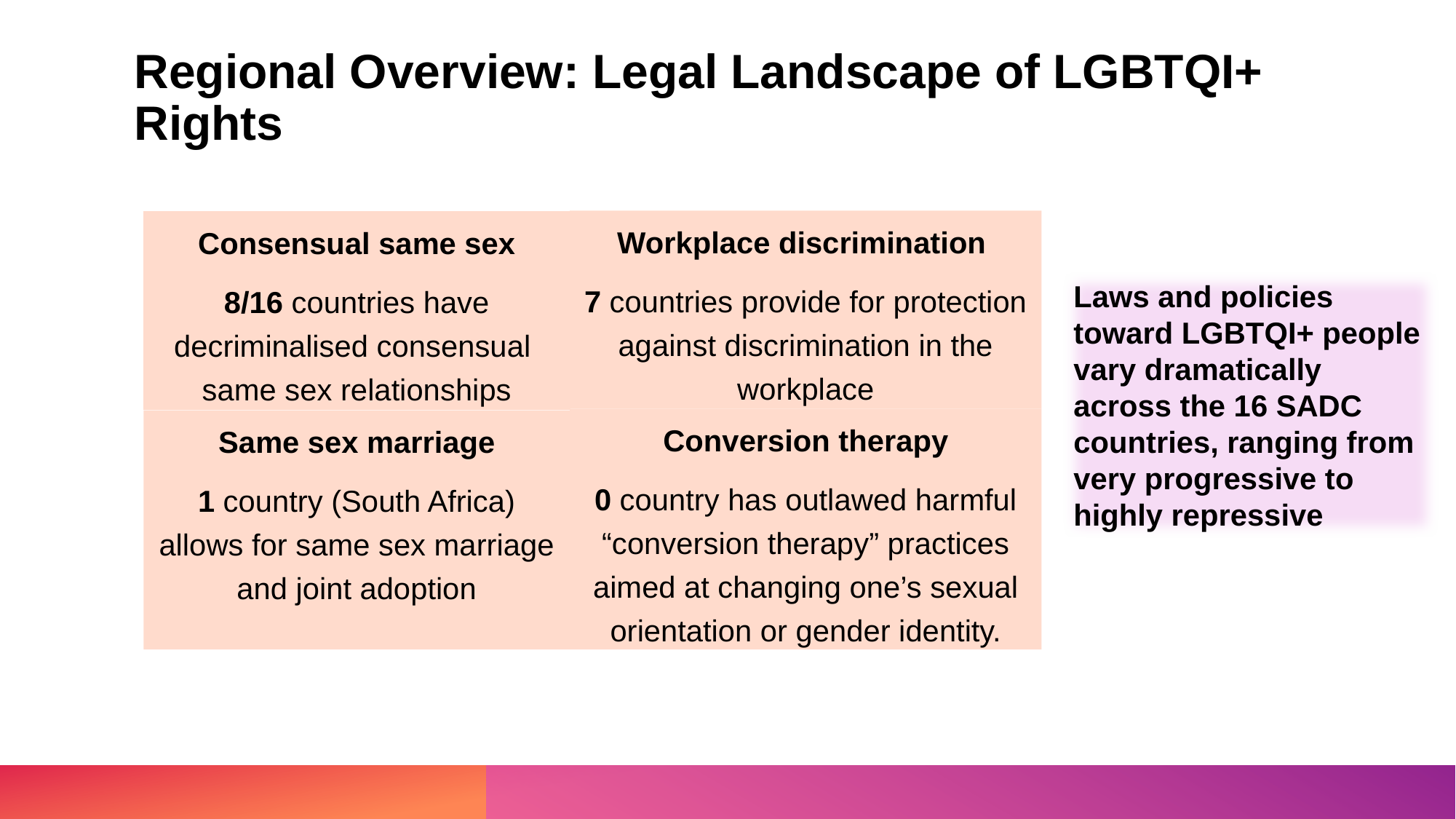

# Regional Overview: Legal Landscape of LGBTQI+ Rights
Workplace discrimination
7 countries provide for protection against discrimination in the workplace
Consensual same sex
8/16 countries have decriminalised consensual  same sex relationships
Laws and policies toward LGBTQI+ people vary dramatically across the 16 SADC countries, ranging from very progressive to highly repressive
Conversion therapy
0 country has outlawed harmful “conversion therapy” practices aimed at changing one’s sexual orientation or gender identity.

Same sex marriage
1 country (South Africa) allows for same sex marriage and joint adoption